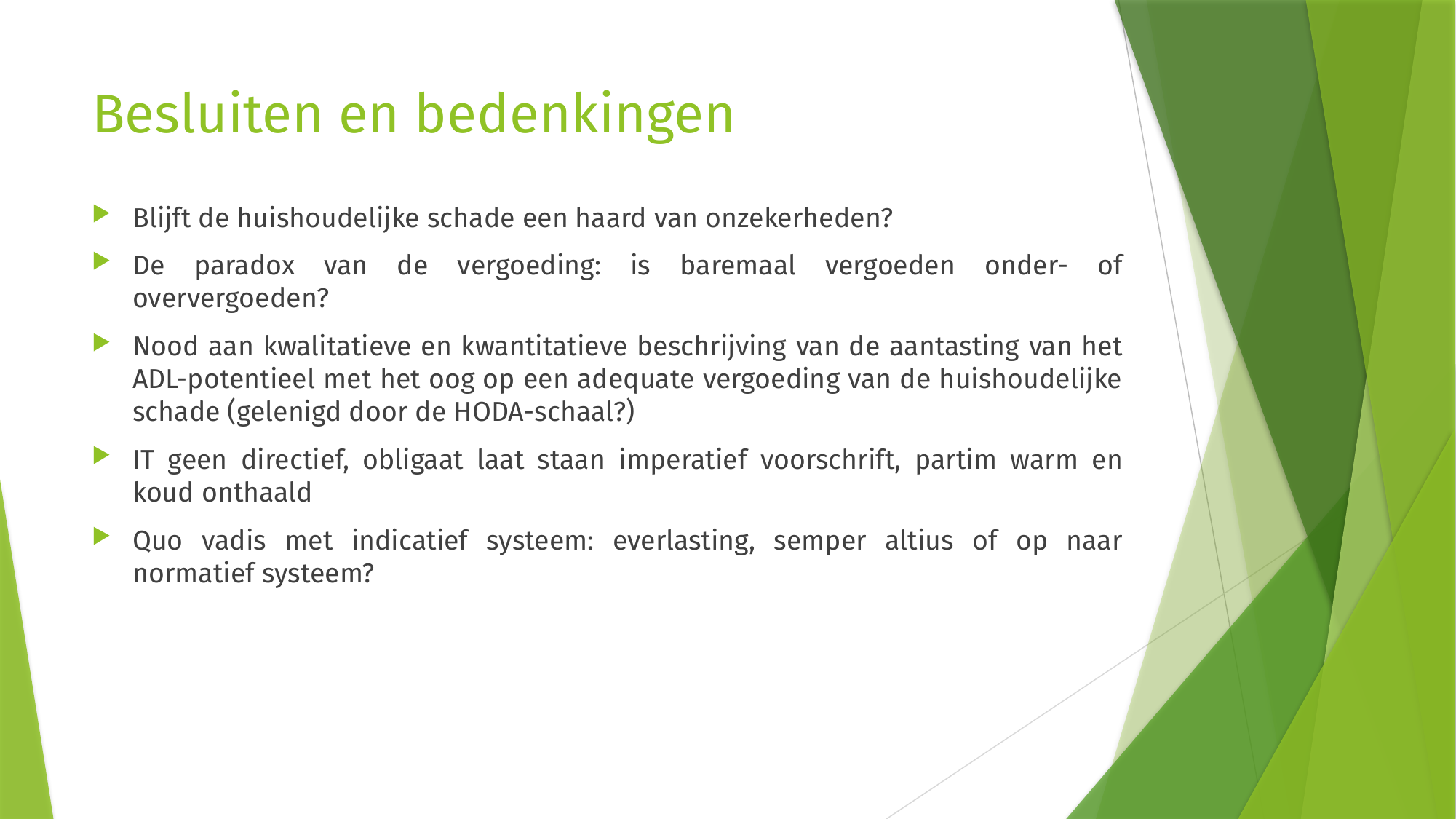

# Besluiten en bedenkingen
Blijft de huishoudelijke schade een haard van onzekerheden?
De paradox van de vergoeding: is baremaal vergoeden onder- of oververgoeden?
Nood aan kwalitatieve en kwantitatieve beschrijving van de aantasting van het ADL-potentieel met het oog op een adequate vergoeding van de huishoudelijke schade (gelenigd door de HODA-schaal?)
IT geen directief, obligaat laat staan imperatief voorschrift, partim warm en koud onthaald
Quo vadis met indicatief systeem: everlasting, semper altius of op naar normatief systeem?